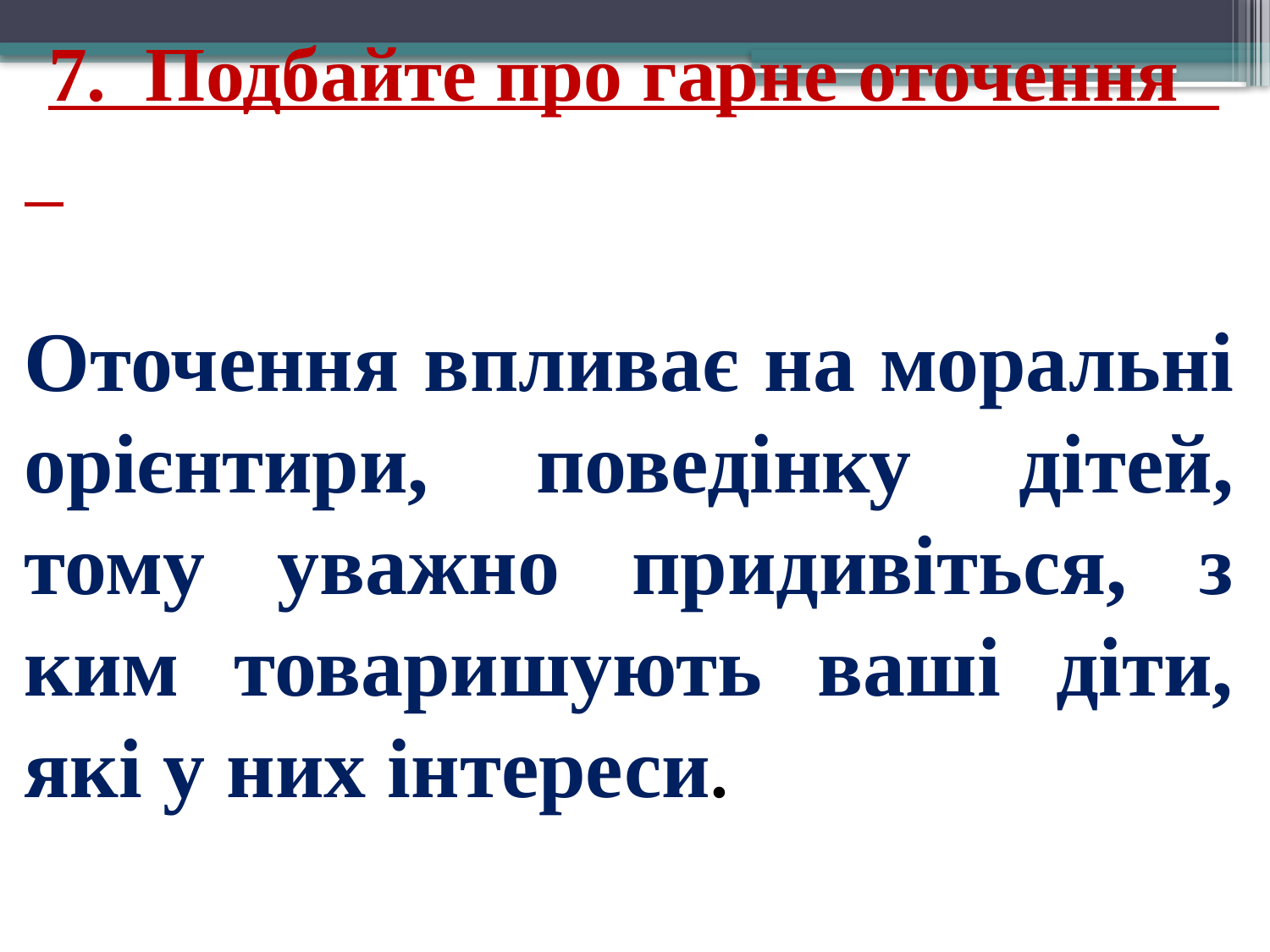

7.  Подбайте про гарне оточення

Оточення впливає на моральні орієнтири, поведінку дітей, тому уважно придивіться, з ким товаришують ваші діти, які у них інтереси.